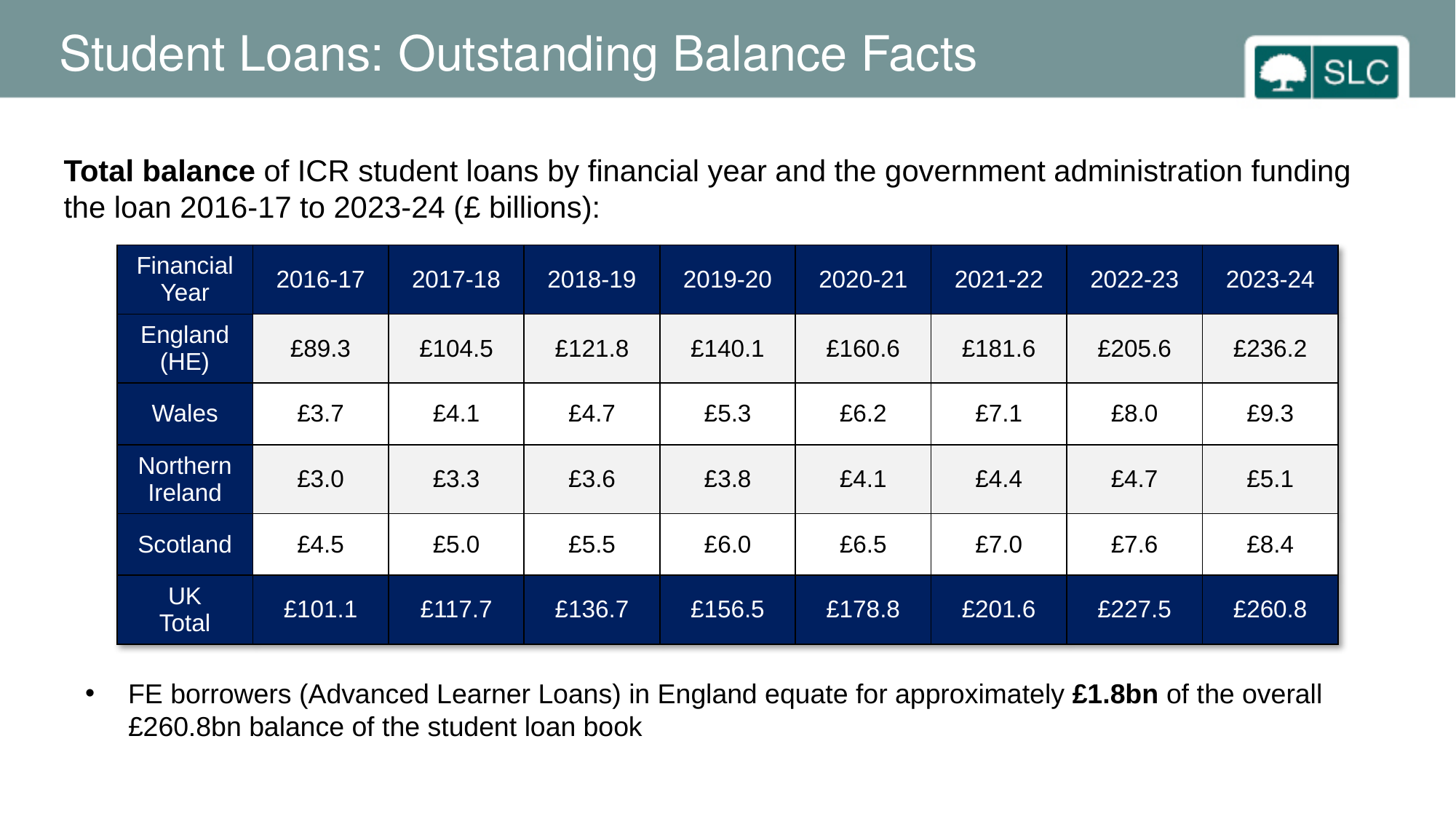

Student Loans: Outstanding Balance Facts
Total balance of ICR student loans by financial year and the government administration funding
the loan 2016-17 to 2023-24 (£ billions):

FE borrowers (Advanced Learner Loans) in England equate for approximately £1.8bn of the overall £260.8bn balance of the student loan book
| Financial Year | 2016-17 | 2017-18 | 2018-19 | 2019-20 | 2020-21 | 2021-22 | 2022-23 | 2023-24 |
| --- | --- | --- | --- | --- | --- | --- | --- | --- |
| England (HE) | £89.3 | £104.5 | £121.8 | £140.1 | £160.6 | £181.6 | £205.6 | £236.2 |
| Wales | £3.7 | £4.1 | £4.7 | £5.3 | £6.2 | £7.1 | £8.0 | £9.3 |
| Northern Ireland | £3.0 | £3.3 | £3.6 | £3.8 | £4.1 | £4.4 | £4.7 | £5.1 |
| Scotland | £4.5 | £5.0 | £5.5 | £6.0 | £6.5 | £7.0 | £7.6 | £8.4 |
| UK Total | £101.1 | £117.7 | £136.7 | £156.5 | £178.8 | £201.6 | £227.5 | £260.8 |